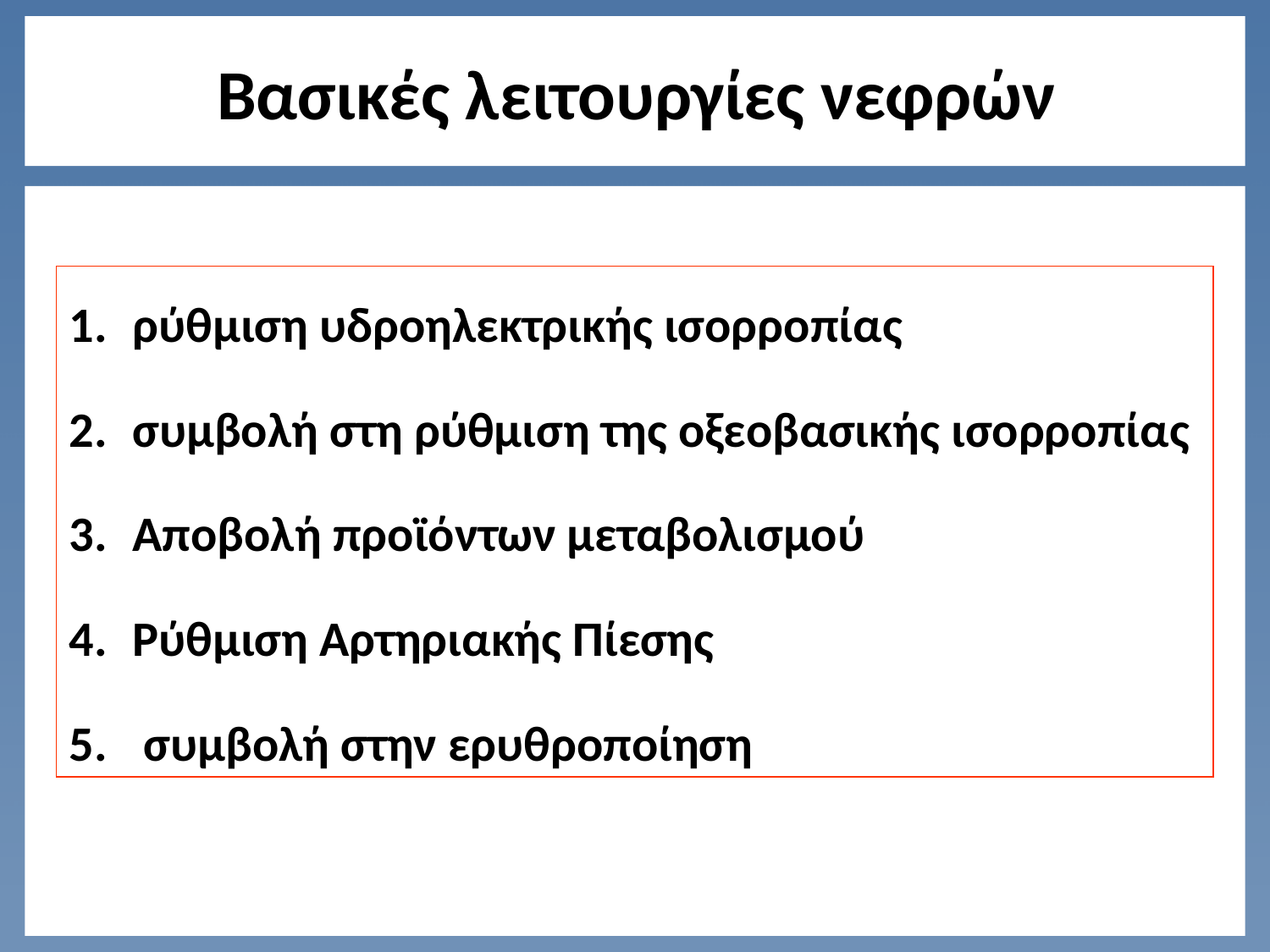

# Βασικές λειτουργίες νεφρών
ρύθμιση υδροηλεκτρικής ισορροπίας
συμβολή στη ρύθμιση της οξεοβασικής ισορροπίας
Αποβολή προϊόντων μεταβολισμού
Ρύθμιση Αρτηριακής Πίεσης
 συμβολή στην ερυθροποίηση